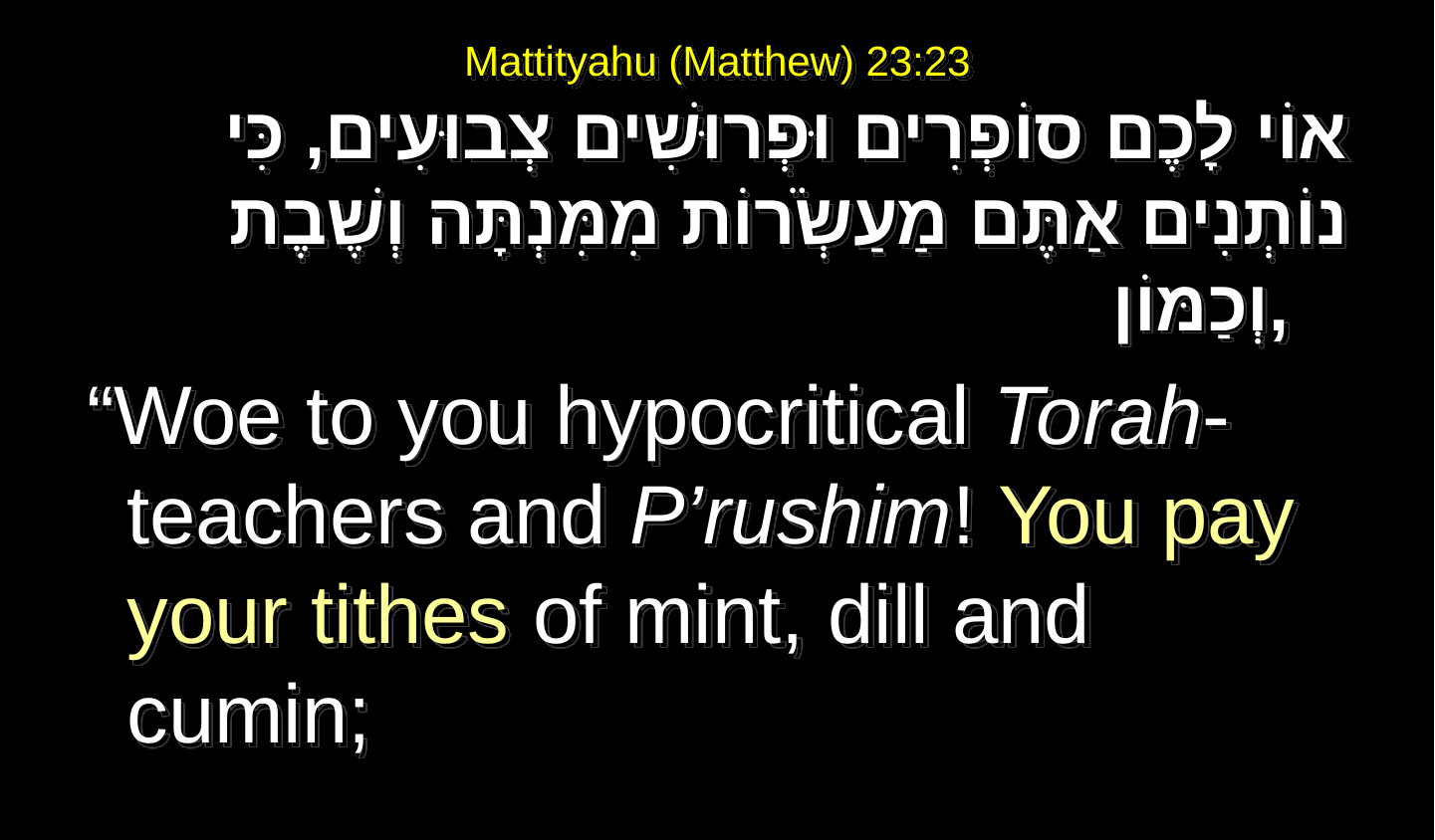

# Mattityahu (Matthew) 23:23
אוֹי לָכֶם סוֹפְרִים וּפְרוּשִׁים צְבוּעִים, כִּי נוֹתְנִים אַתֶּם מַעַשְֹׂרוֹת מִמִּנְתָּה וְשֶׁבֶת וְכַמּוֹן,
“Woe to you hypocritical Torah-teachers and P’rushim! You pay your tithes of mint, dill and cumin;